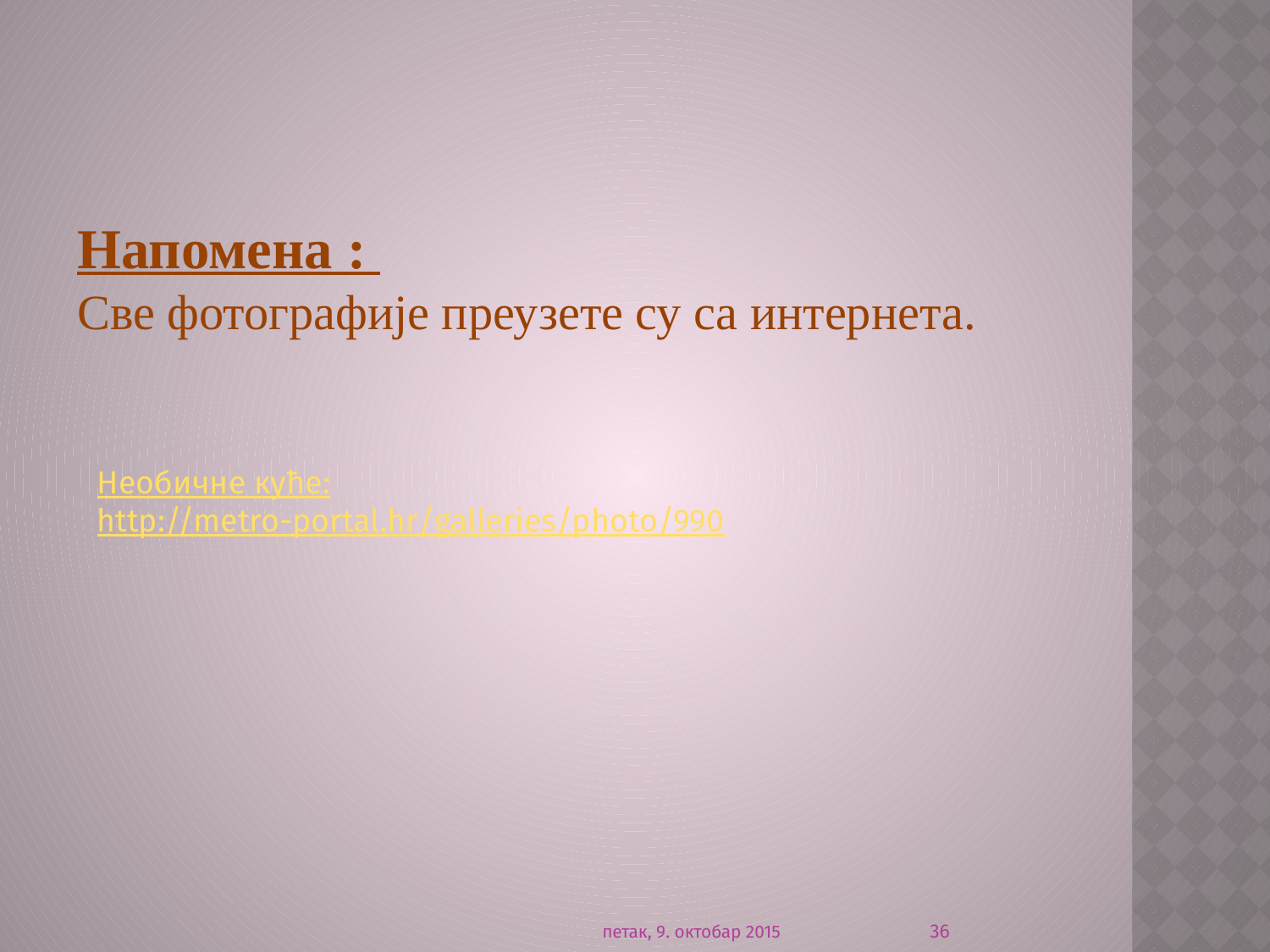

Напомена :
Све фотографије преузете су са интернета.

Необичне куће:
http://metro-portal.hr/galleries/photo/990

36
петак, 9. октобар 2015